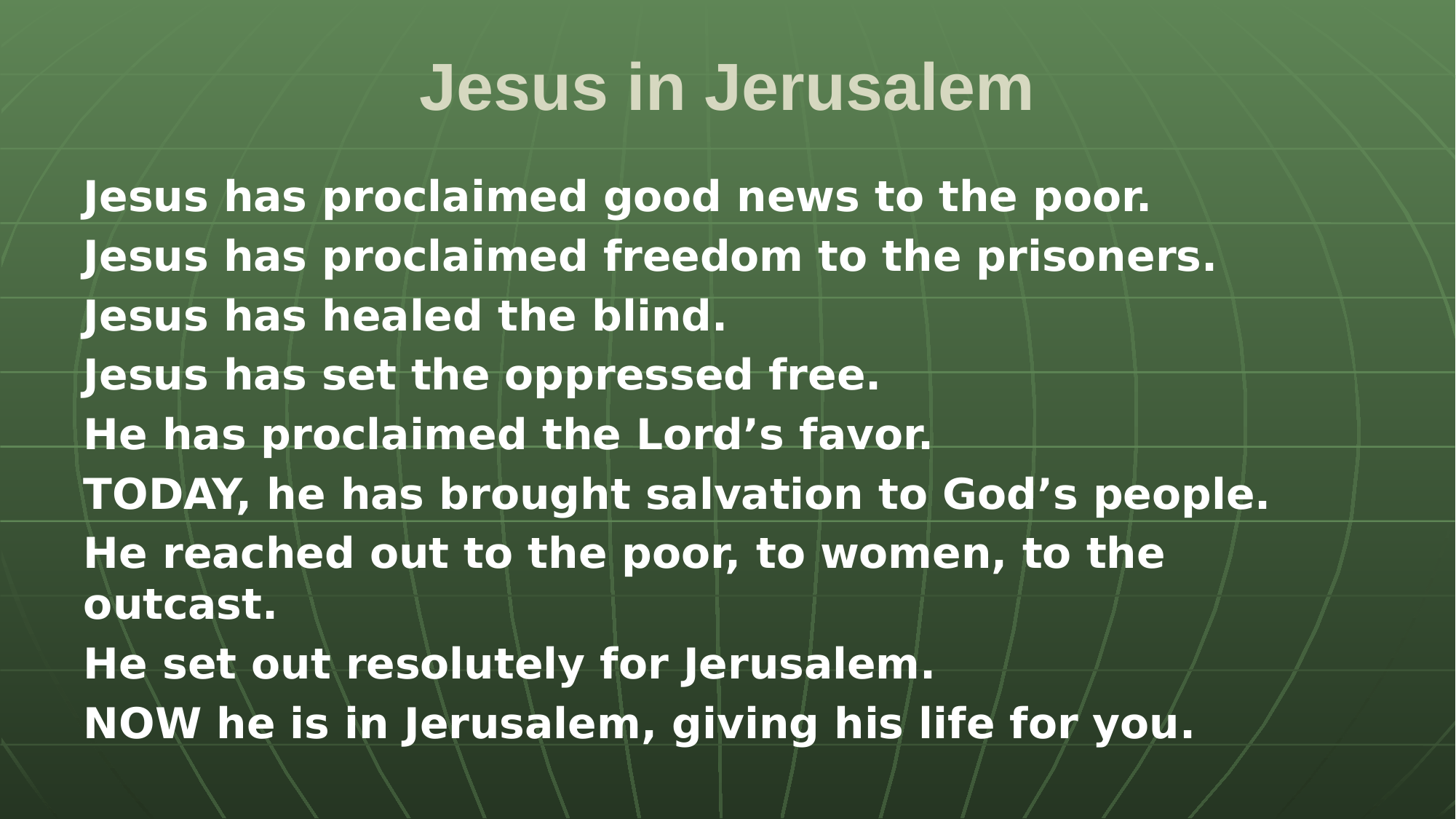

# Jesus in Jerusalem
Jesus has proclaimed good news to the poor.
Jesus has proclaimed freedom to the prisoners.
Jesus has healed the blind.
Jesus has set the oppressed free.
He has proclaimed the Lord’s favor.
TODAY, he has brought salvation to God’s people.
He reached out to the poor, to women, to the outcast.
He set out resolutely for Jerusalem.
NOW he is in Jerusalem, giving his life for you.